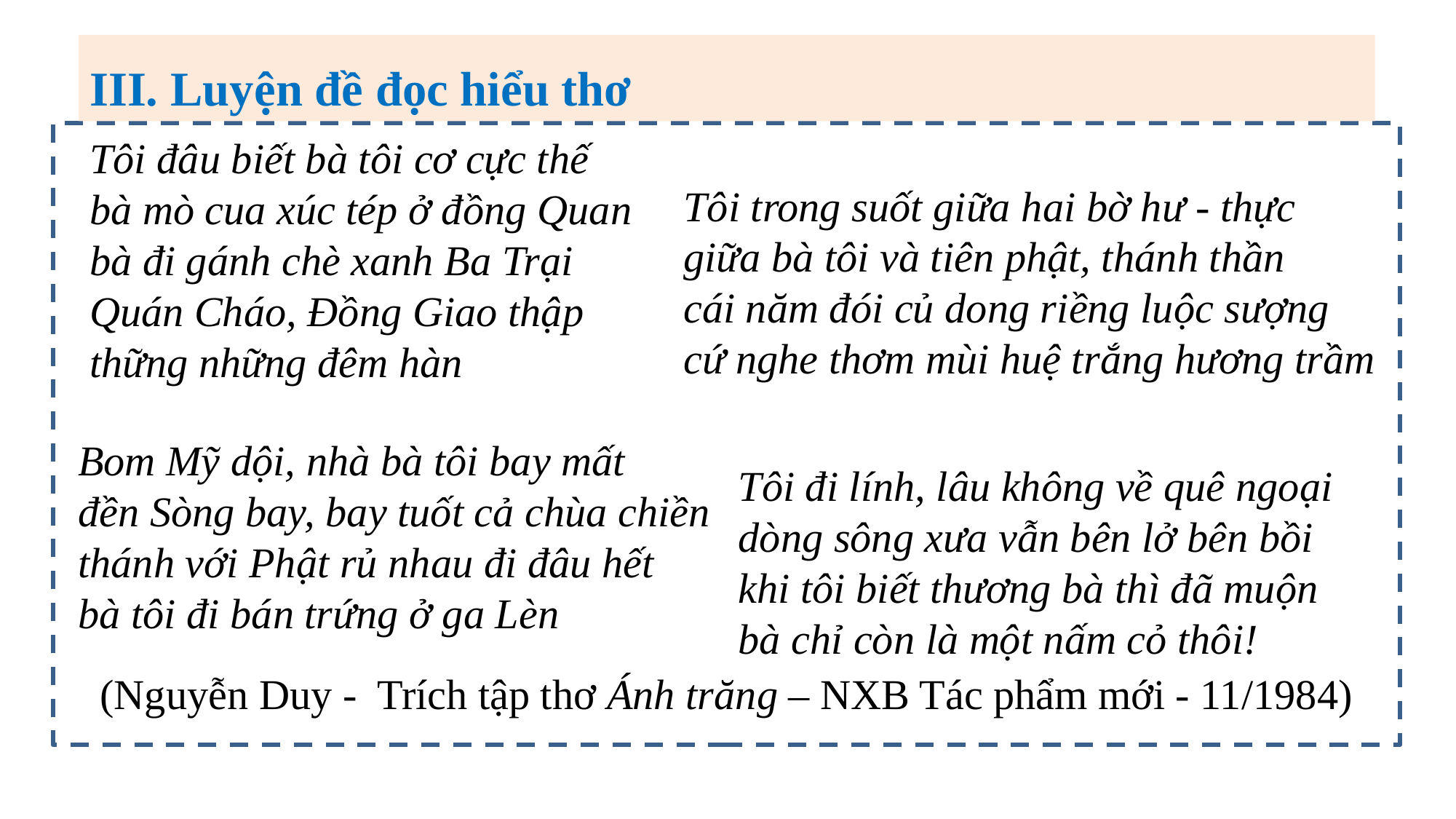

III. Luyện đề đọc hiểu thơ

Tôi đâu biết bà tôi cơ cực thế
bà mò cua xúc tép ở đồng Quan
bà đi gánh chè xanh Ba Trại
Quán Cháo, Đồng Giao thập thững những đêm hàn
Tôi trong suốt giữa hai bờ hư - thực
giữa bà tôi và tiên phật, thánh thần
cái năm đói củ dong riềng luộc sượng
cứ nghe thơm mùi huệ trắng hương trầm
Bom Mỹ dội, nhà bà tôi bay mất
đền Sòng bay, bay tuốt cả chùa chiền
thánh với Phật rủ nhau đi đâu hết
bà tôi đi bán trứng ở ga Lèn
Tôi đi lính, lâu không về quê ngoại
dòng sông xưa vẫn bên lở bên bồi
khi tôi biết thương bà thì đã muộn
bà chỉ còn là một nấm cỏ thôi!
 (Nguyễn Duy -  Trích tập thơ Ánh trăng – NXB Tác phẩm mới - 11/1984)